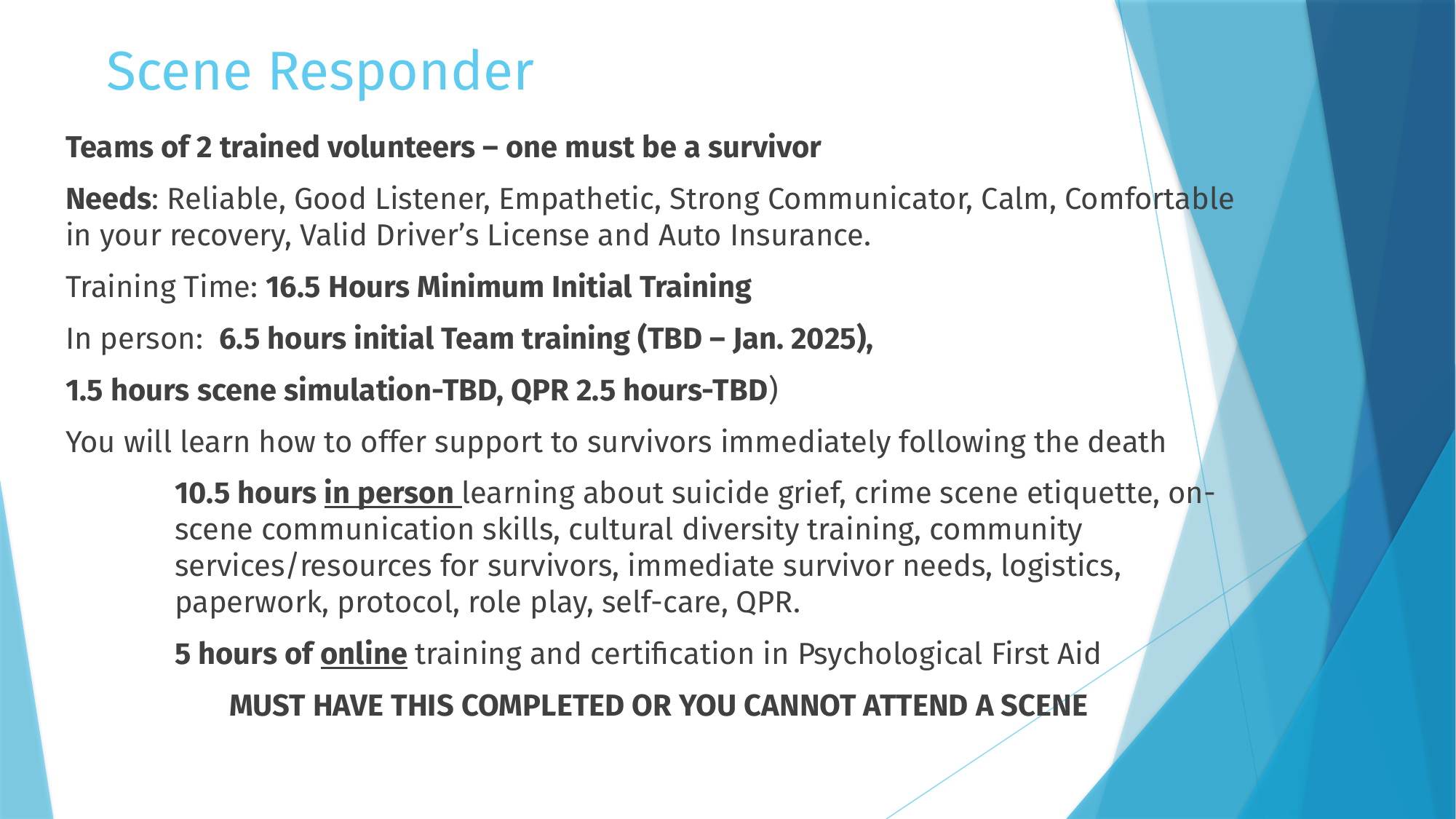

# Scene Responder
Teams of 2 trained volunteers – one must be a survivor
Needs: Reliable, Good Listener, Empathetic, Strong Communicator, Calm, Comfortable in your recovery, Valid Driver’s License and Auto Insurance.
Training Time: 16.5 Hours Minimum Initial Training
In person:  6.5 hours initial Team training (TBD – Jan. 2025),
1.5 hours scene simulation-TBD, QPR 2.5 hours-TBD)
You will learn how to offer support to survivors immediately following the death
10.5 hours in person learning about suicide grief, crime scene etiquette, on-scene communication skills, cultural diversity training, community services/resources for survivors, immediate survivor needs, logistics, paperwork, protocol, role play, self-care, QPR.
5 hours of online training and certification in Psychological First Aid
MUST HAVE THIS COMPLETED OR YOU CANNOT ATTEND A SCENE